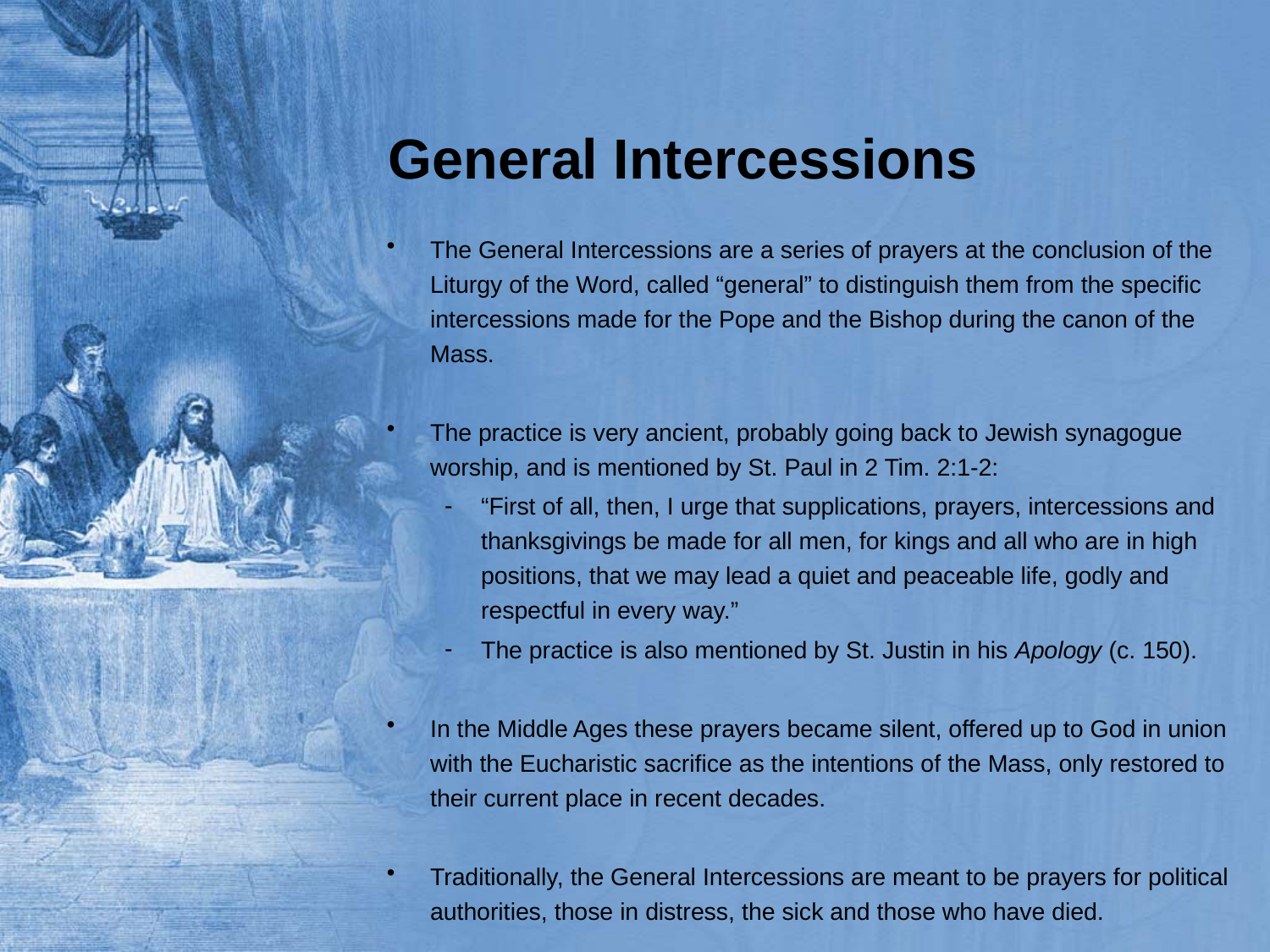

# General Intercessions
The General Intercessions are a series of prayers at the conclusion of the Liturgy of the Word, called “general” to distinguish them from the specific intercessions made for the Pope and the Bishop during the canon of the Mass.

The practice is very ancient, probably going back to Jewish synagogue worship, and is mentioned by St. Paul in 2 Tim. 2:1-2:
“First of all, then, I urge that supplications, prayers, intercessions and thanksgivings be made for all men, for kings and all who are in high positions, that we may lead a quiet and peaceable life, godly and respectful in every way.”
The practice is also mentioned by St. Justin in his Apology (c. 150).

In the Middle Ages these prayers became silent, offered up to God in union with the Eucharistic sacrifice as the intentions of the Mass, only restored to their current place in recent decades.

Traditionally, the General Intercessions are meant to be prayers for political authorities, those in distress, the sick and those who have died.